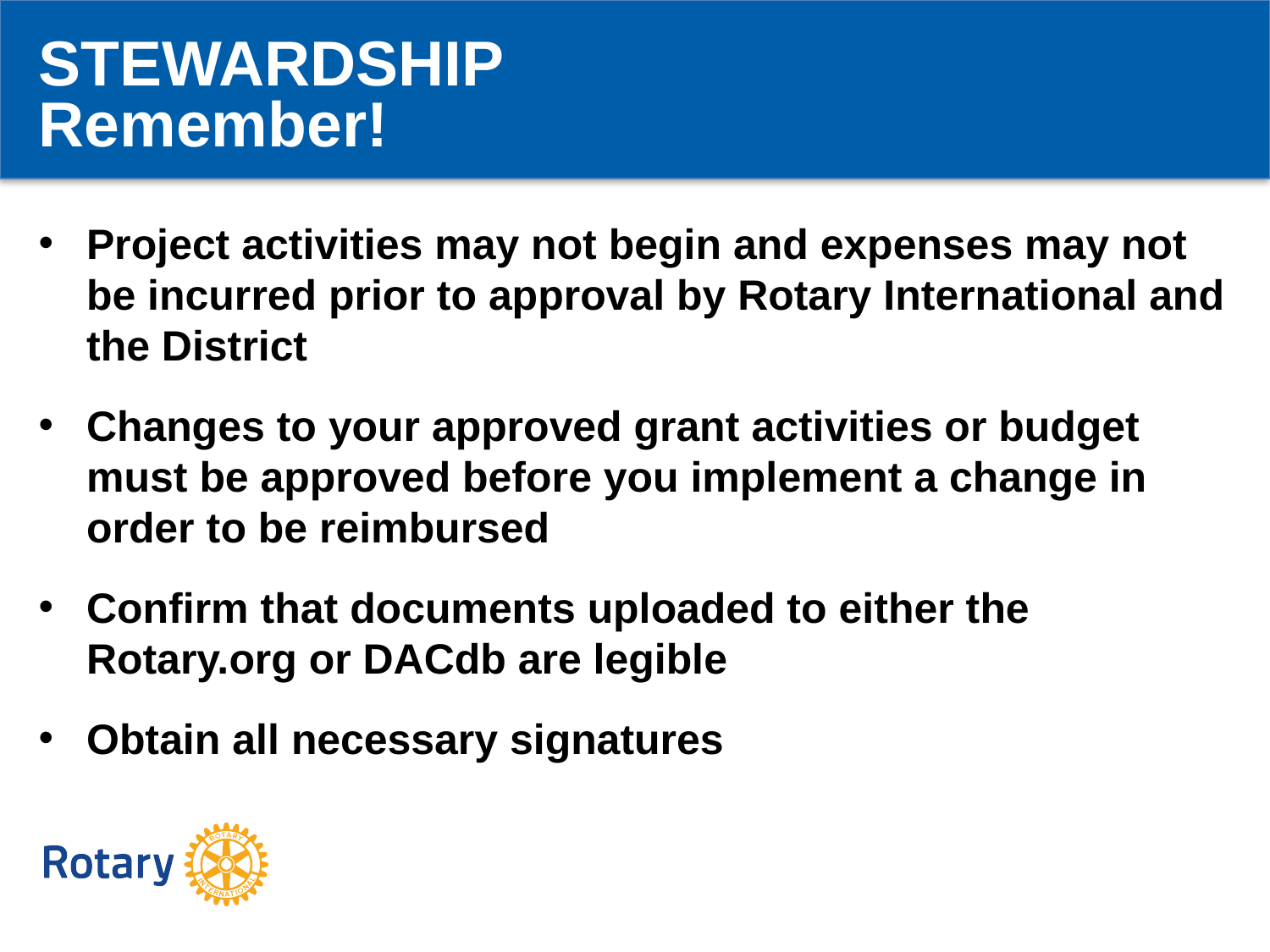

STEWARDSHIP
Remember!
Project activities may not begin and expenses may not be incurred prior to approval by Rotary International and the District
Changes to your approved grant activities or budget must be approved before you implement a change in order to be reimbursed
Confirm that documents uploaded to either the Rotary.org or DACdb are legible
Obtain all necessary signatures